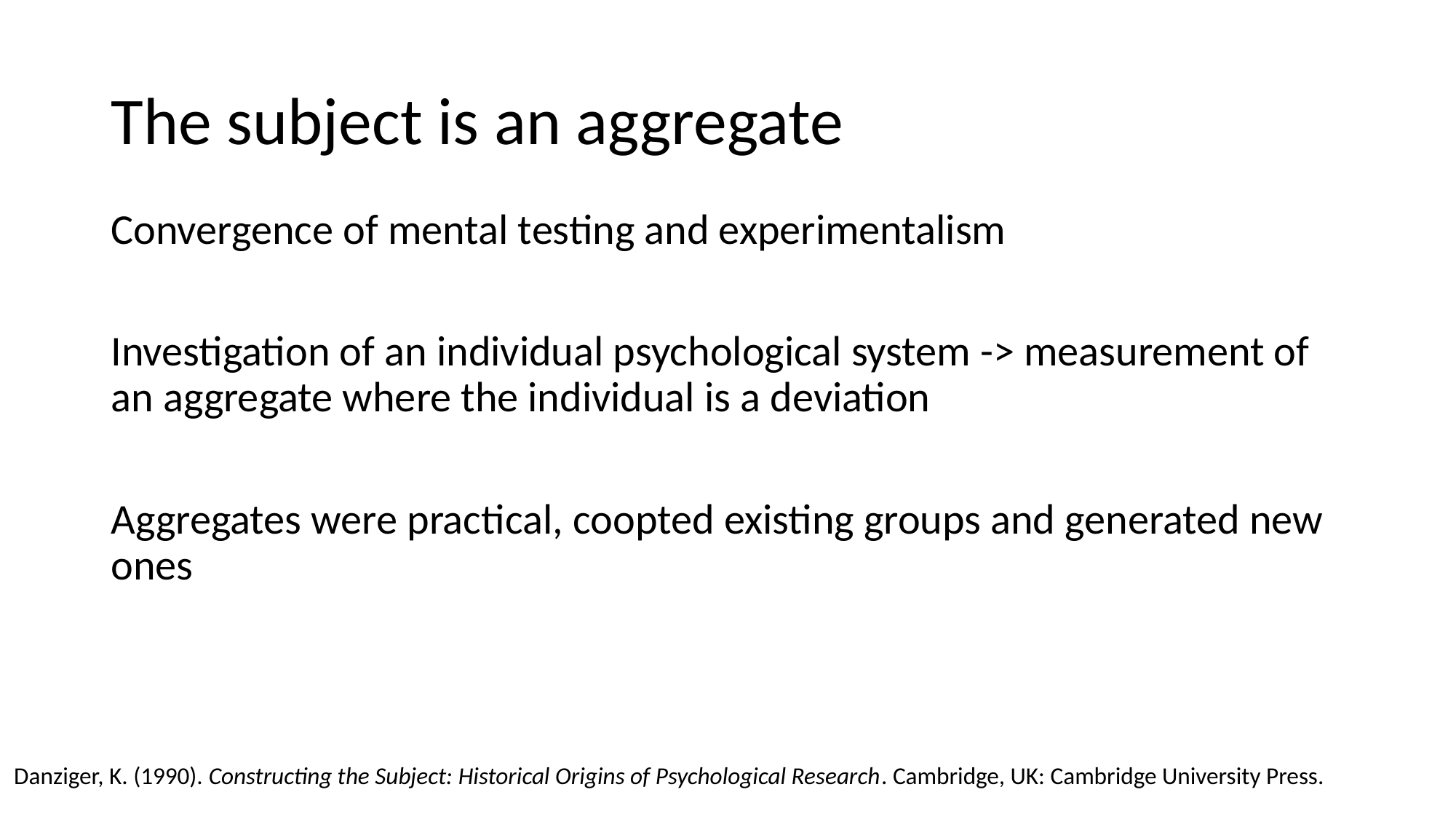

# The subject is an aggregate
Convergence of mental testing and experimentalism

Investigation of an individual psychological system -> measurement of an aggregate where the individual is a deviation

Aggregates were practical, coopted existing groups and generated new ones
Danziger, K. (1990). Constructing the Subject: Historical Origins of Psychological Research. Cambridge, UK: Cambridge University Press.